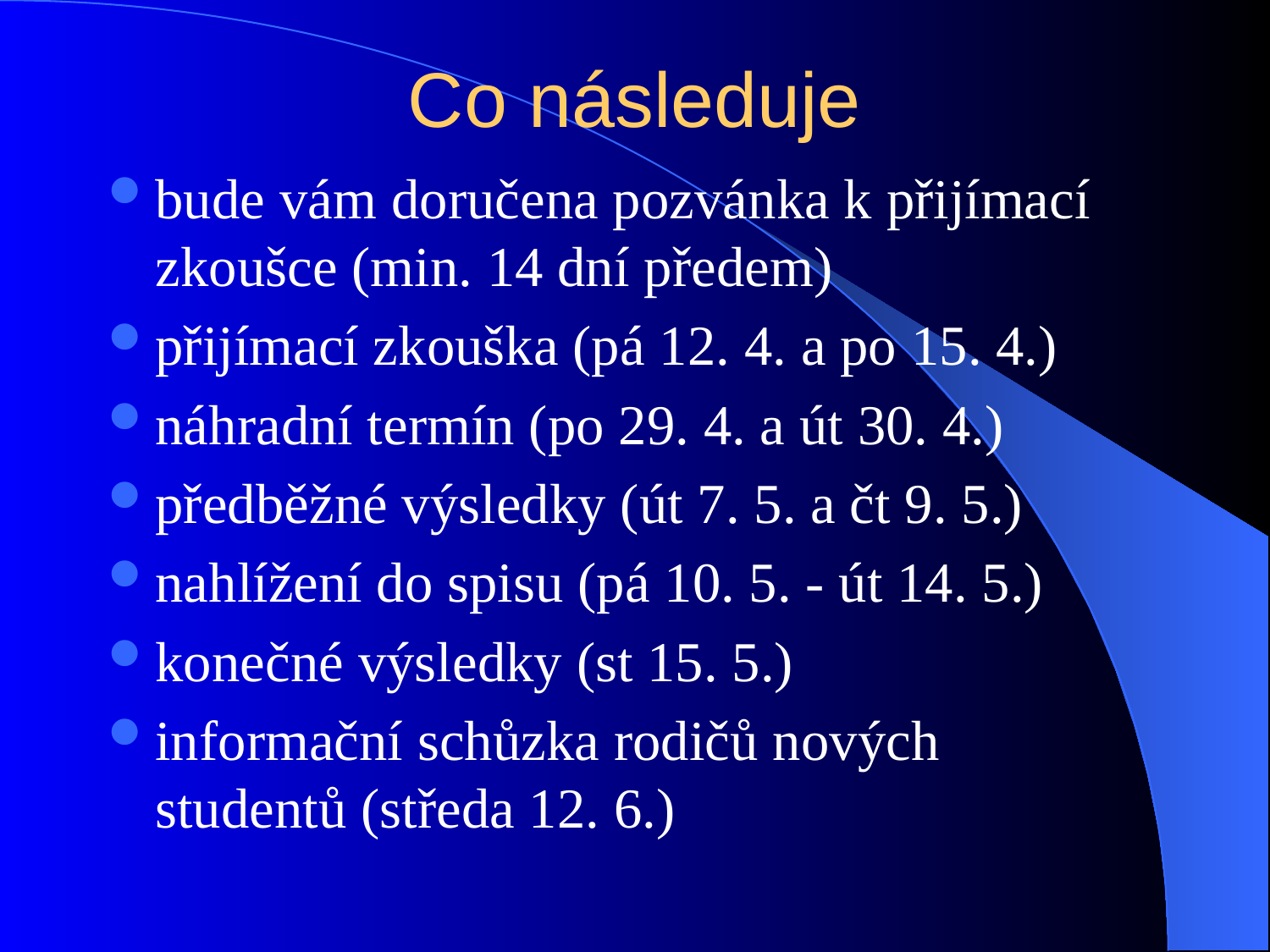

# Co následuje
bude vám doručena pozvánka k přijímací zkoušce (min. 14 dní předem)
přijímací zkouška (pá 12. 4. a po 15. 4.)
náhradní termín (po 29. 4. a út 30. 4.)
předběžné výsledky (út 7. 5. a čt 9. 5.)
nahlížení do spisu (pá 10. 5. - út 14. 5.)
konečné výsledky (st 15. 5.)
informační schůzka rodičů nových
studentů (středa 12. 6.)